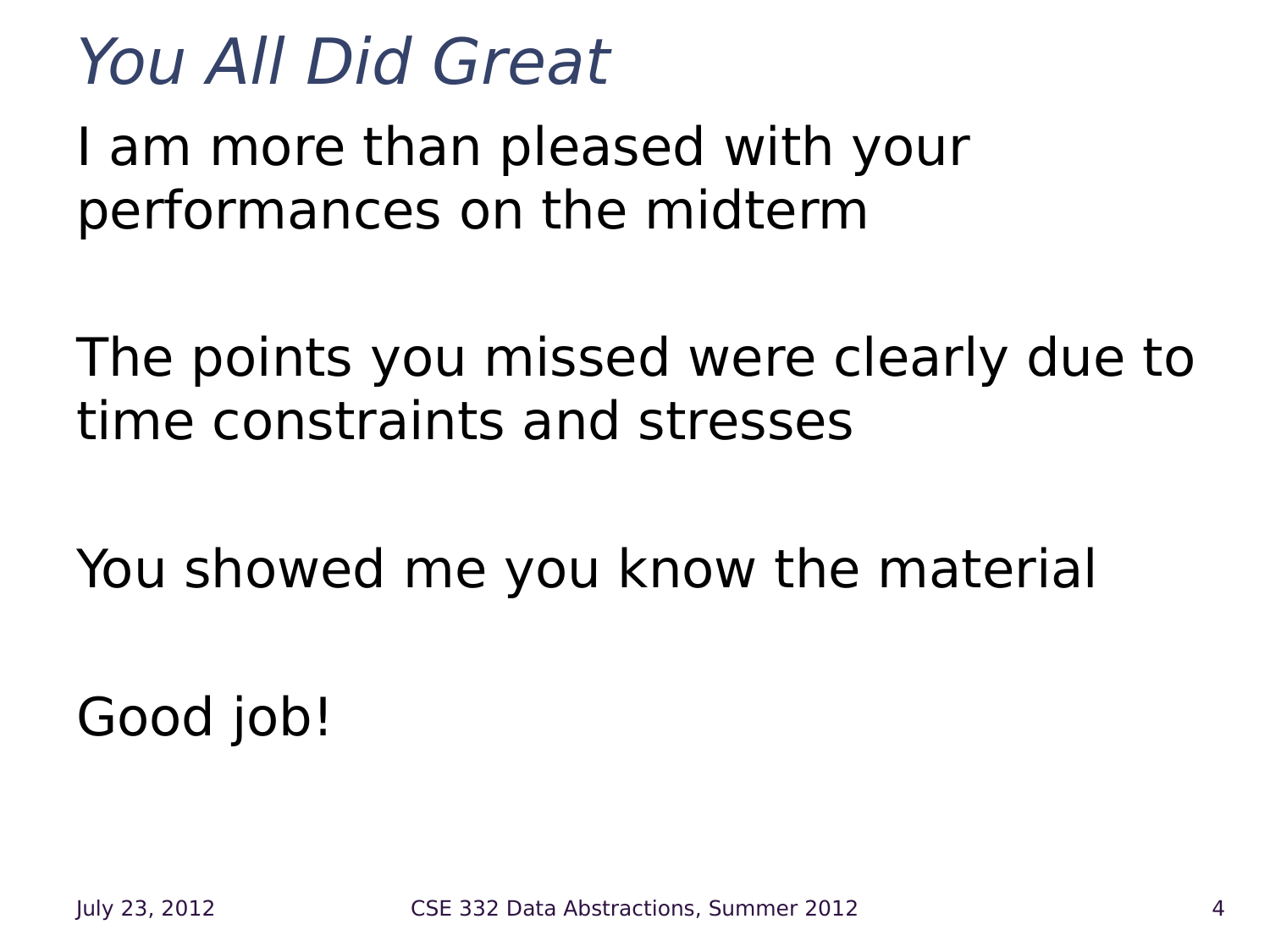

# You All Did Great
I am more than pleased with your performances on the midterm

The points you missed were clearly due to time constraints and stresses

You showed me you know the material

Good job!
July 23, 2012
CSE 332 Data Abstractions, Summer 2012
4